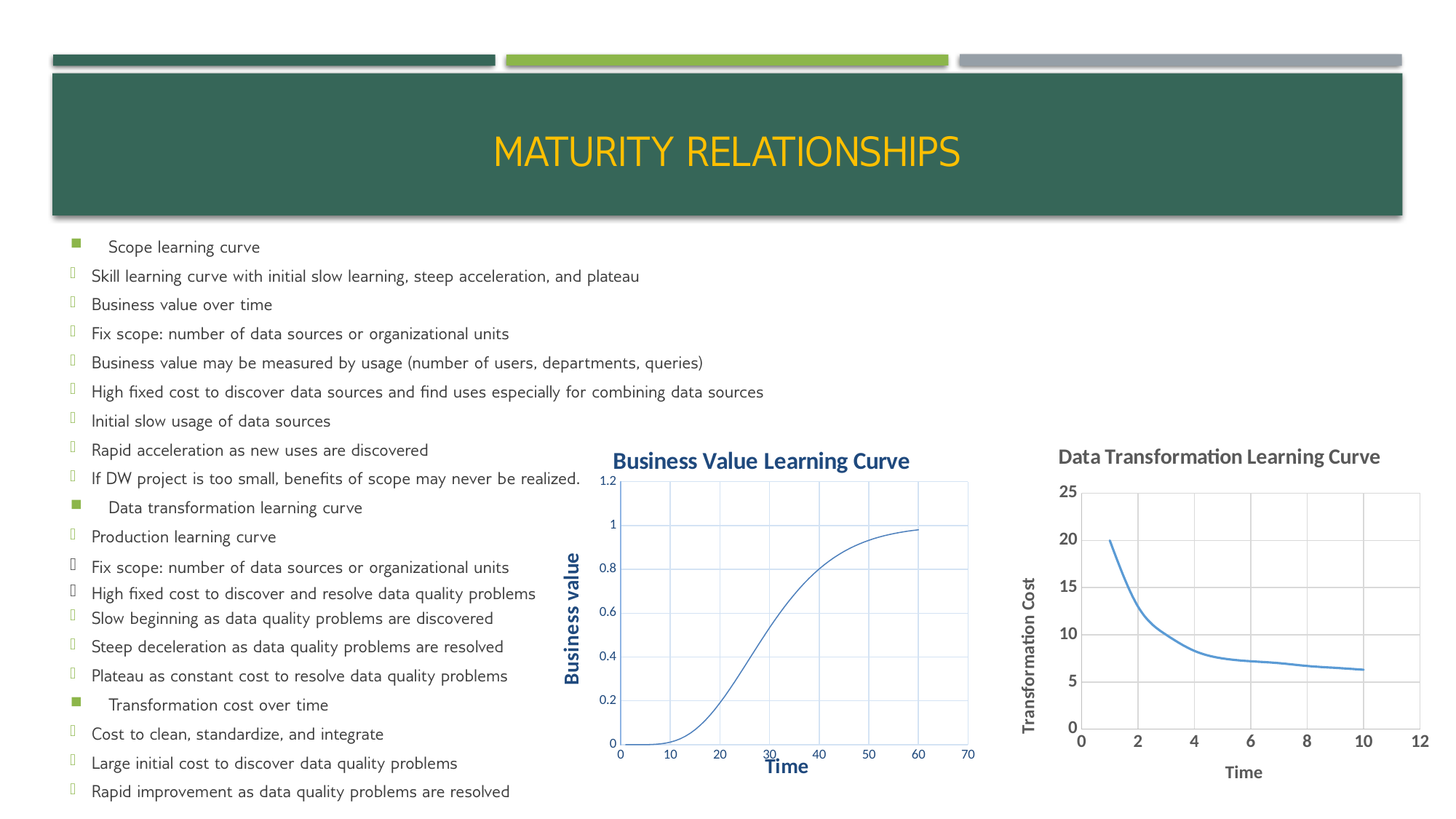

# Maturity Relationships
Scope learning curve
Skill learning curve with initial slow learning, steep acceleration, and plateau
Business value over time
Fix scope: number of data sources or organizational units
Business value may be measured by usage (number of users, departments, queries)
High fixed cost to discover data sources and find uses especially for combining data sources
Initial slow usage of data sources
Rapid acceleration as new uses are discovered
If DW project is too small, benefits of scope may never be realized.
Data transformation learning curve
Production learning curve
Fix scope: number of data sources or organizational units
High fixed cost to discover and resolve data quality problems
Slow beginning as data quality problems are discovered
Steep deceleration as data quality problems are resolved
Plateau as constant cost to resolve data quality problems
Transformation cost over time
Cost to clean, standardize, and integrate
Large initial cost to discover data quality problems
Rapid improvement as data quality problems are resolved

### Chart: Business Value Learning Curve

| Category |  |
|---|---|

### Chart: Data Transformation Learning Curve

| Category |  |
|---|---|